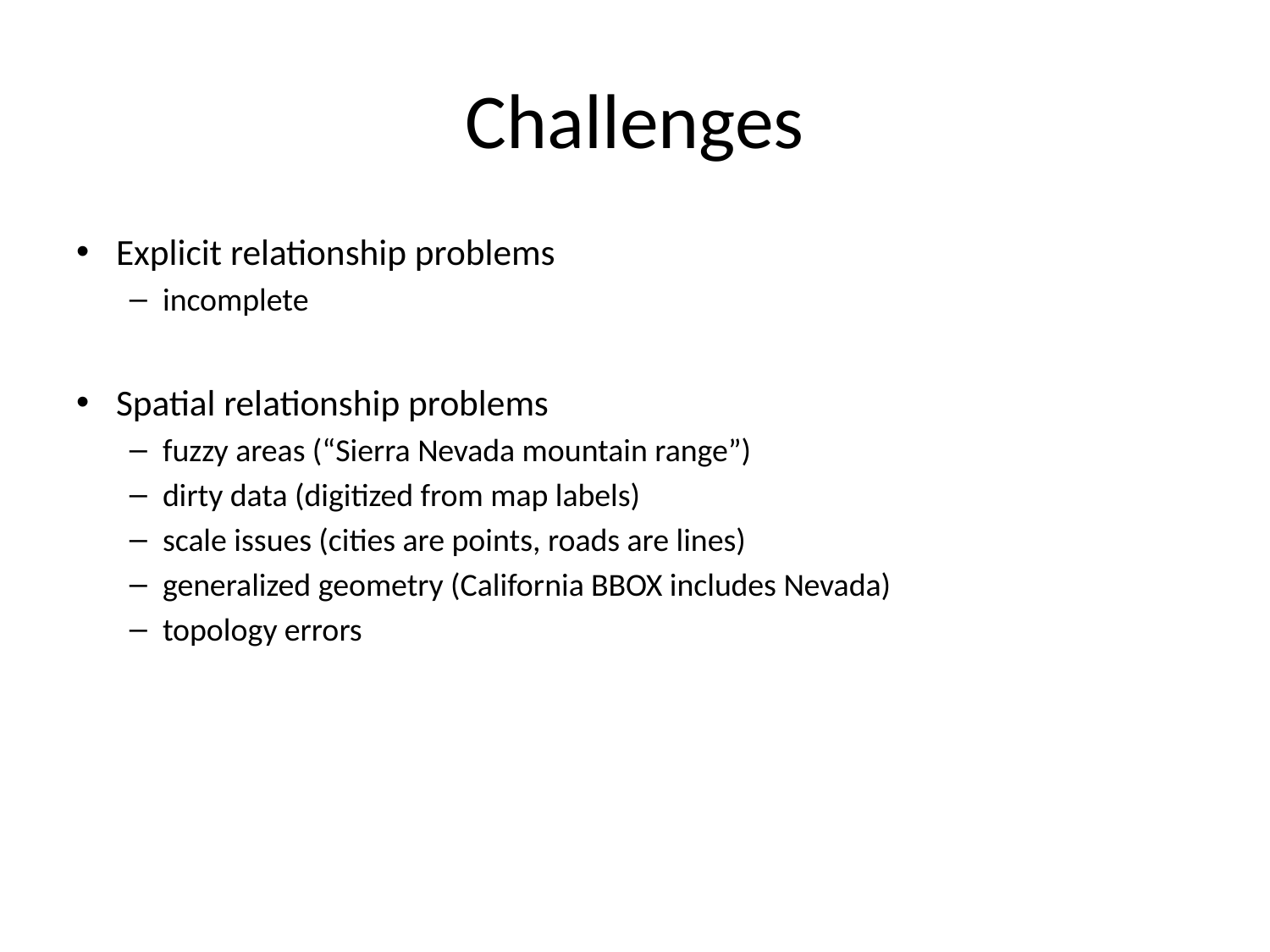

# Challenges
Explicit relationship problems
incomplete

Spatial relationship problems
fuzzy areas (“Sierra Nevada mountain range”)
dirty data (digitized from map labels)
scale issues (cities are points, roads are lines)
generalized geometry (California BBOX includes Nevada)
topology errors

Functional problems
I.e., answer depends on why you’re asking
“Is the Chumash reservation in Santa Barbara County?”